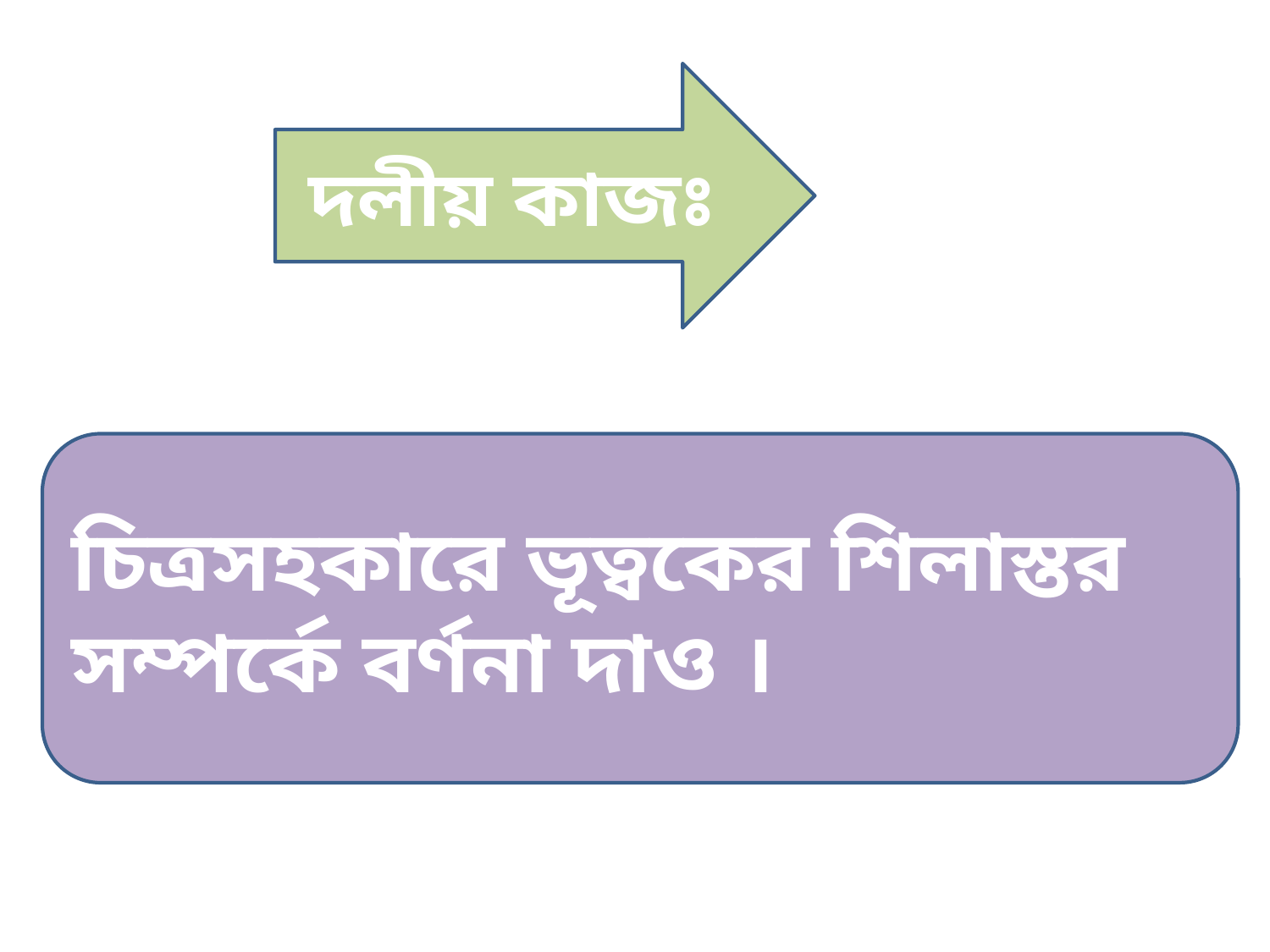

দলীয় কাজঃ
চিত্রসহকারে ভূত্বকের শিলাস্তর সম্পর্কে বর্ণনা দাও ।